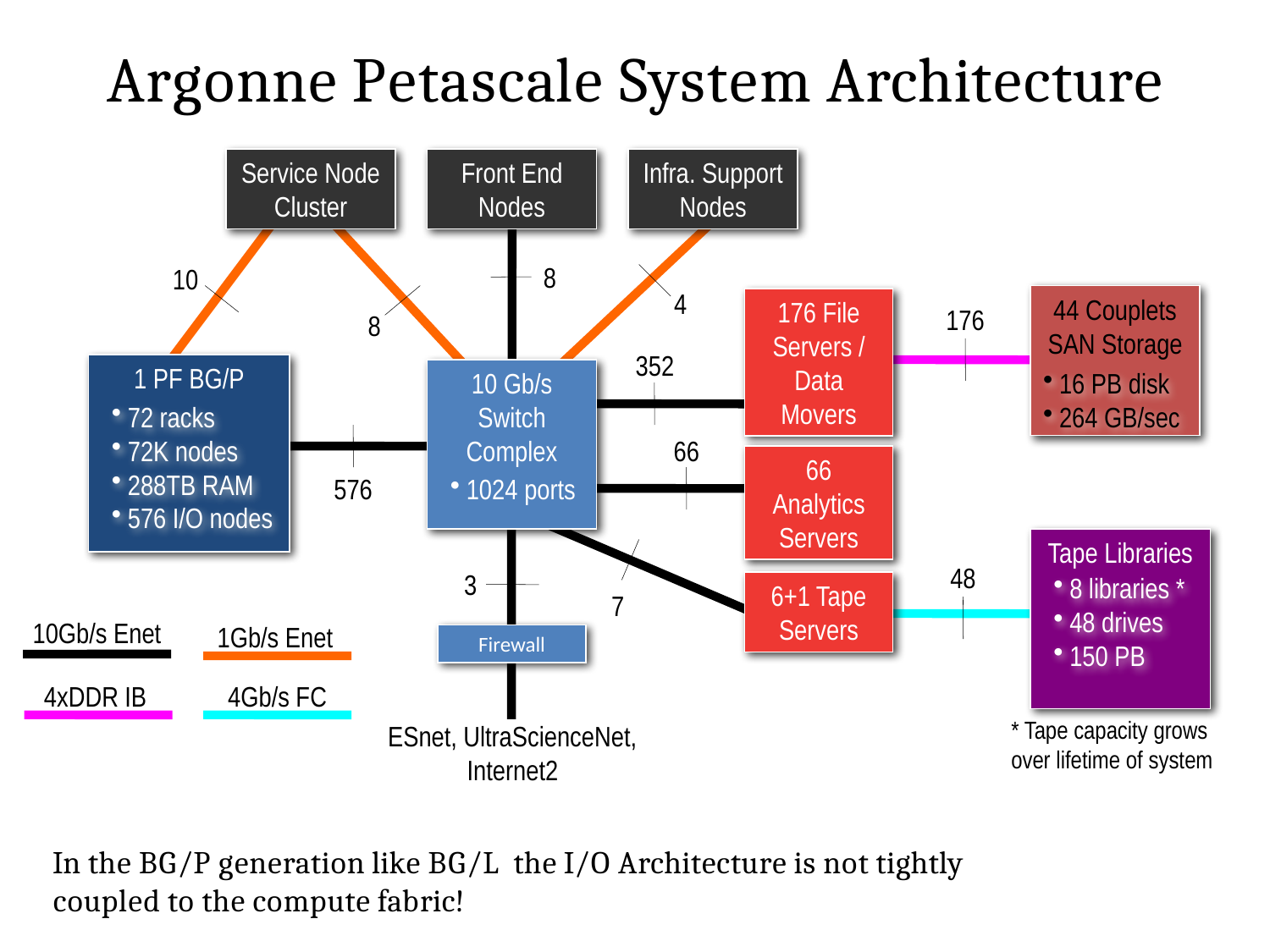

# Argonne Petascale System Architecture

Service Node
Cluster
Front End
Nodes
Infra. Support
Nodes

8
10

4

44 Couplets SAN Storage
16 PB disk
264 GB/sec
176 File Servers / Data Movers
176
8

352
1 PF BG/P
72 racks
72K nodes
288TB RAM
576 I/O nodes
10 Gb/s Switch Complex

66
66 Analytics Servers

576
1024 ports

Tape Libraries
8 libraries *
48 drives
150 PB

48
3
6+1 Tape Servers
7

10Gb/s Enet

1Gb/s Enet

Firewall
4xDDR IB

4Gb/s FC

* Tape capacity grows over lifetime of system
ESnet, UltraScienceNet,
Internet2
In the BG/P generation like BG/L  the I/O Architecture is not tightly
coupled to the compute fabric!